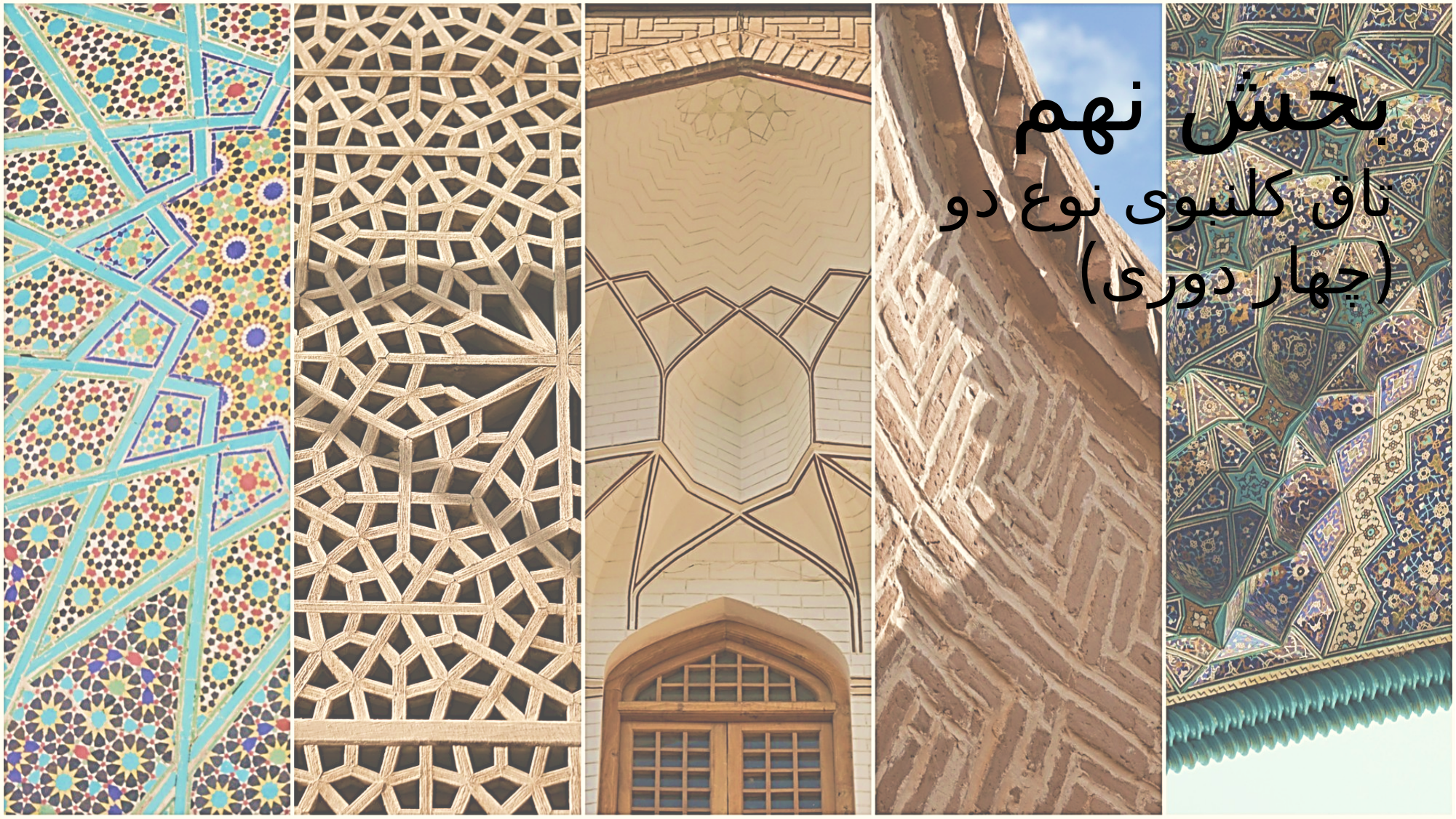

بخش نهم
تاق کلنبوی نوع دو
(چهار دوری)